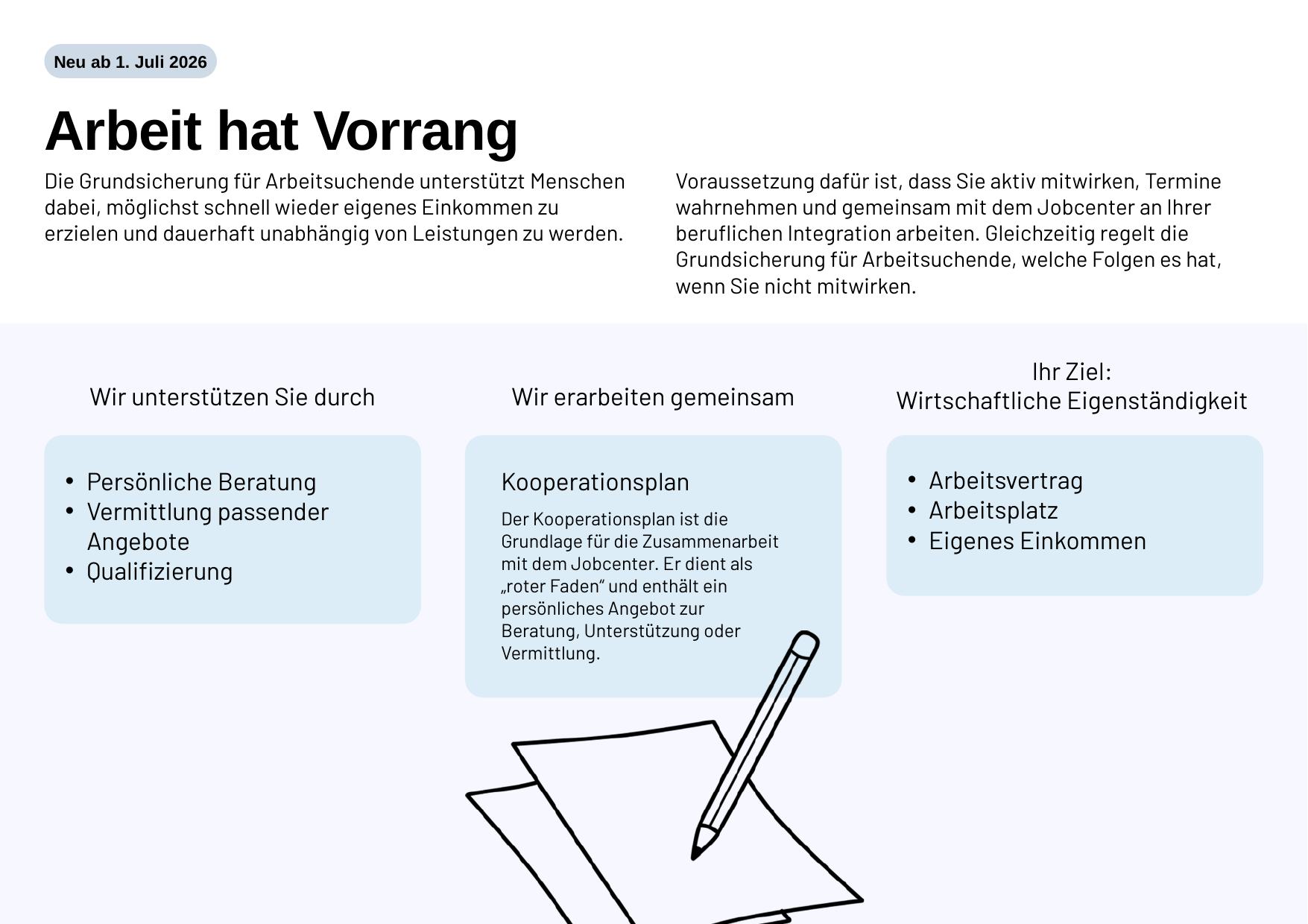

Neu ab 1. Juli 2026
Arbeit hat Vorrang
Die Grundsicherung für Arbeitsuchende unterstützt Menschen dabei, möglichst schnell wieder eigenes Einkommen zu erzielen und dauerhaft unabhängig von Leistungen zu werden.
Voraussetzung dafür ist, dass Sie aktiv mitwirken, Termine wahrnehmen und gemeinsam mit dem Jobcenter an Ihrer beruflichen Integration arbeiten. Gleichzeitig regelt die Grundsicherung für Arbeitsuchende, welche Folgen es hat, wenn Sie nicht mitwirken.

Ihr Ziel:
Wirtschaftliche Eigenständigkeit
Wir unterstützen Sie durch
Wir erarbeiten gemeinsam

Arbeitsvertrag
Arbeitsplatz
Eigenes Einkommen

Persönliche Beratung
Vermittlung passender Angebote
Qualifizierung
Kooperationsplan
Der Kooperationsplan ist die Grundlage für die Zusammenarbeit mit dem Jobcenter. Er dient als „roter Faden“ und enthält ein persönliches Angebot zur Beratung, Unterstützung oder Vermittlung.